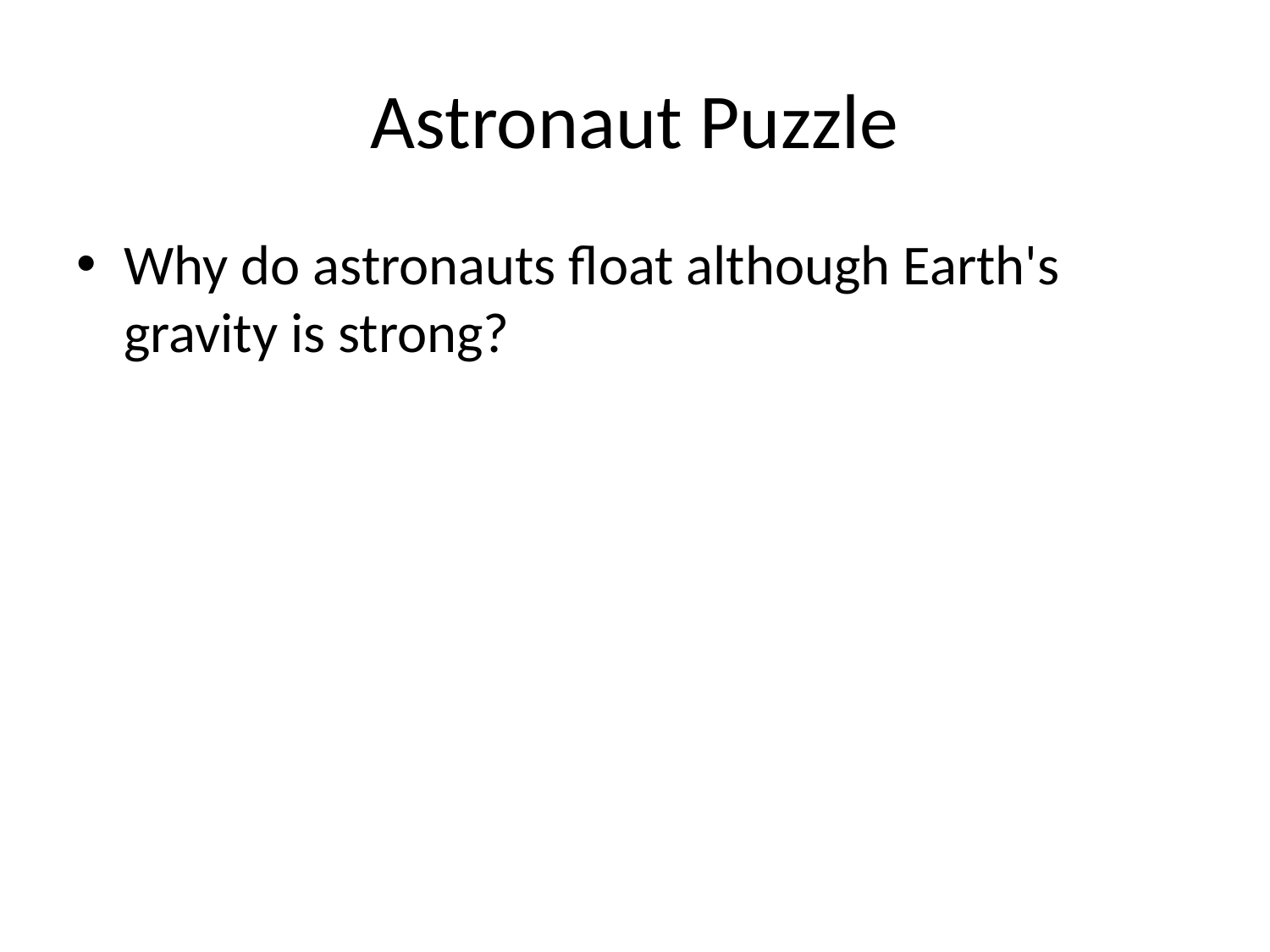

# Astronaut Puzzle
Why do astronauts float although Earth's gravity is strong?